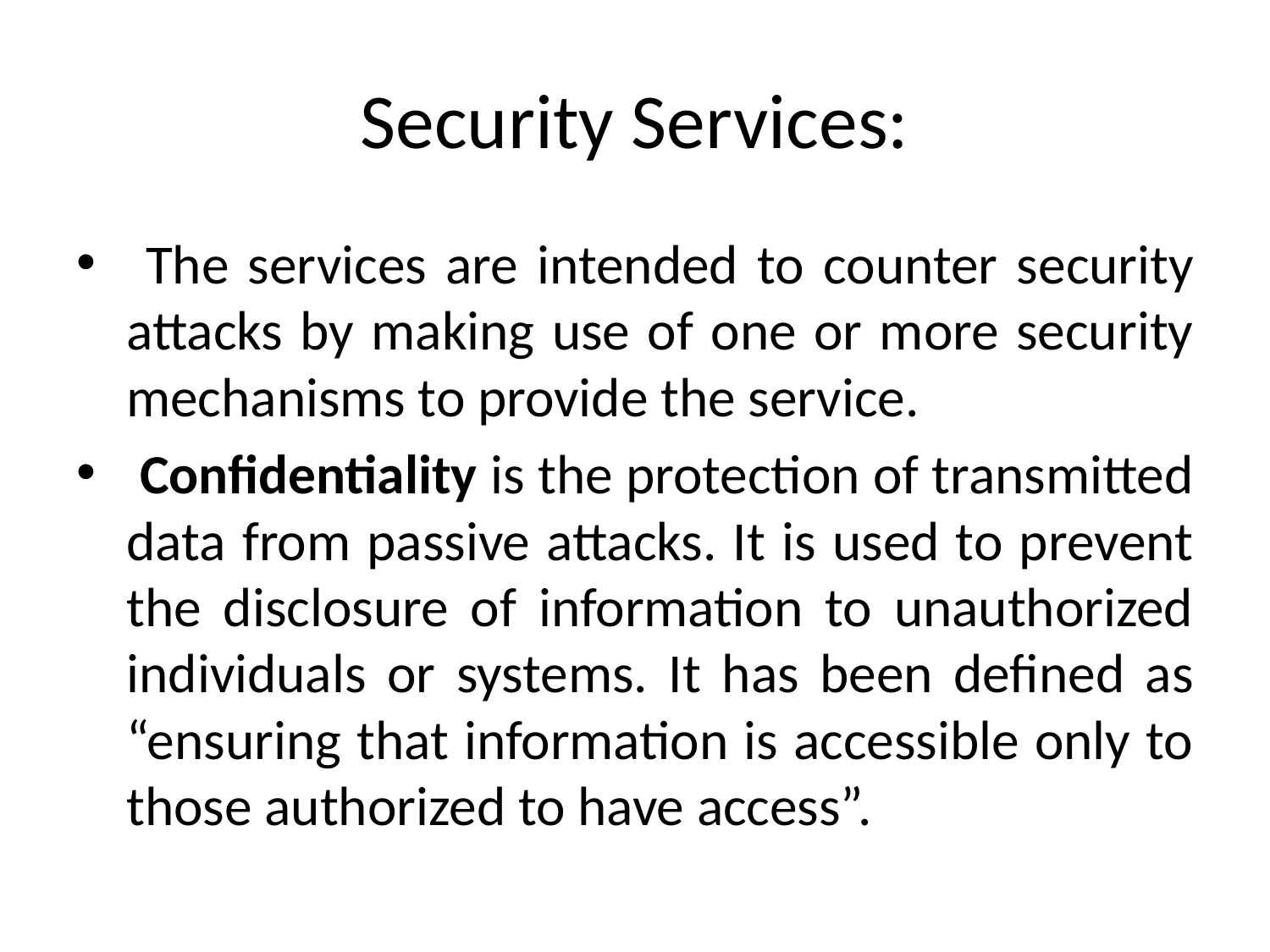

# Security Services:
 The services are intended to counter security attacks by making use of one or more security mechanisms to provide the service.
 Confidentiality is the protection of transmitted data from passive attacks. It is used to prevent the disclosure of information to unauthorized individuals or systems. It has been defined as “ensuring that information is accessible only to those authorized to have access”.